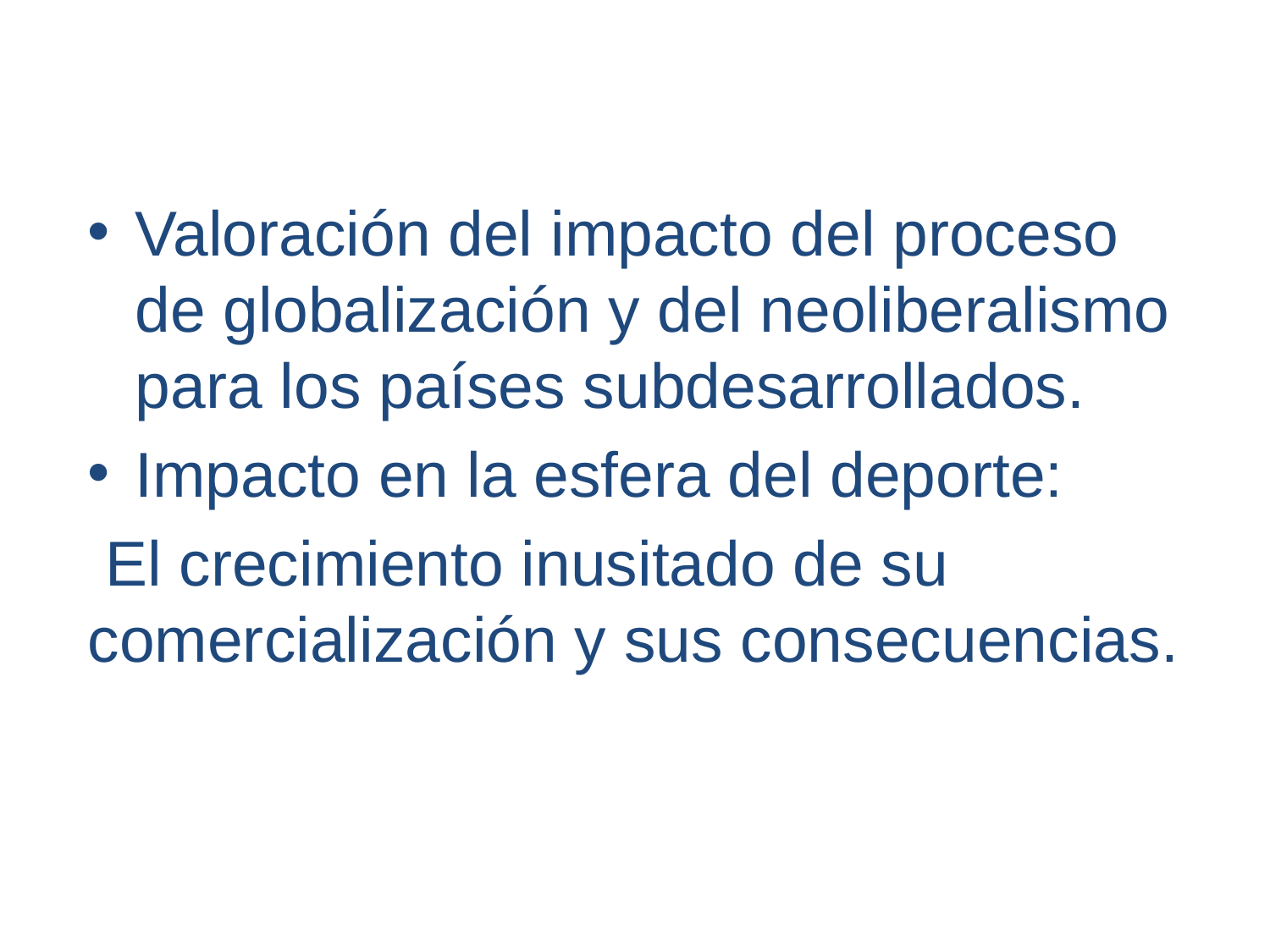

Valoración del impacto del proceso de globalización y del neoliberalismo para los países subdesarrollados.
Impacto en la esfera del deporte:
 El crecimiento inusitado de su comercialización y sus consecuencias.